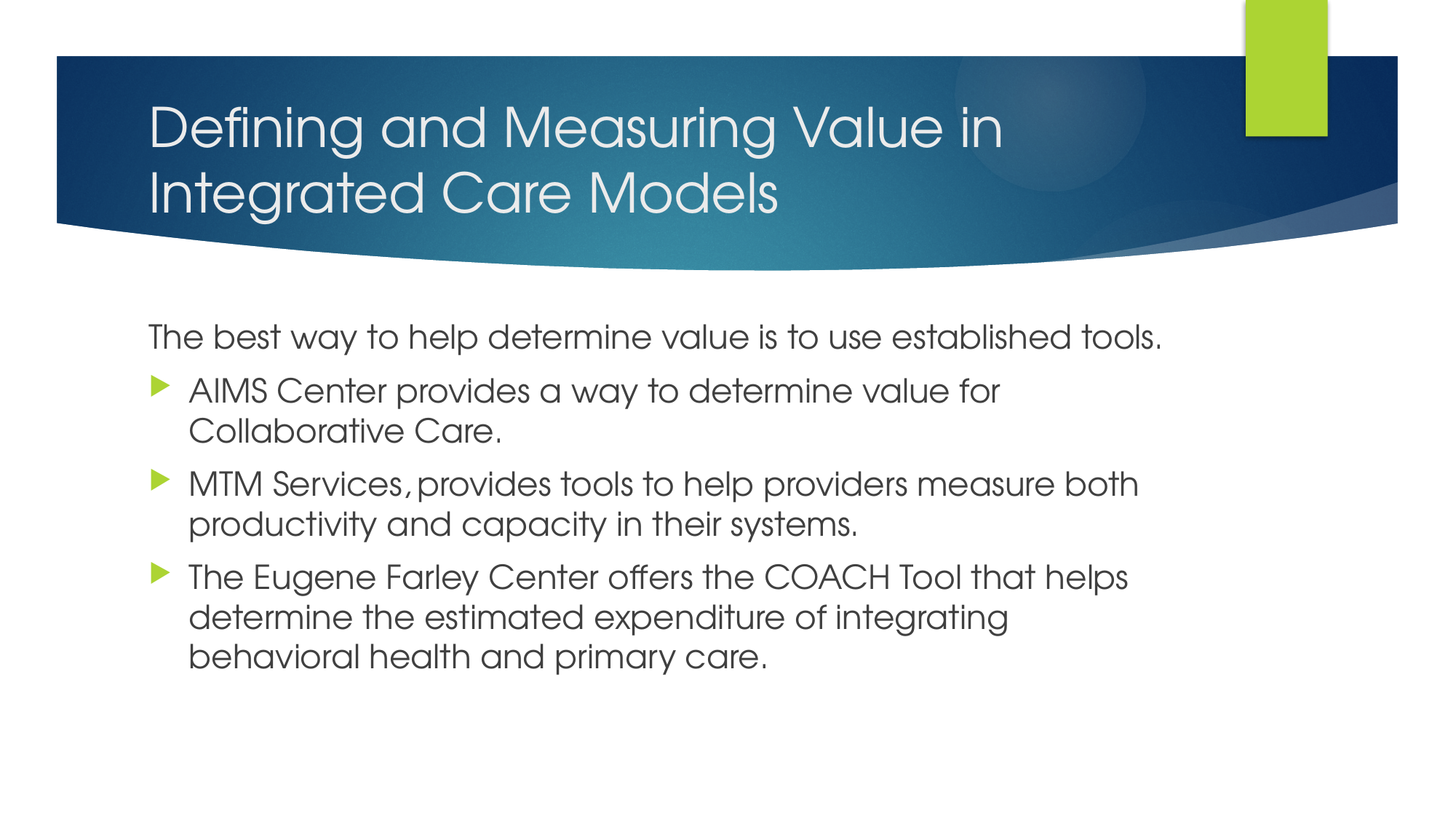

# Defining and Measuring Value in Integrated Care Models
The best way to help determine value is to use established tools.
AIMS Center provides a way to determine value for Collaborative Care.
MTM Services, provides tools to help providers measure both productivity and capacity in their systems.
The Eugene Farley Center offers the COACH Tool that helps determine the estimated expenditure of integrating behavioral health and primary care.